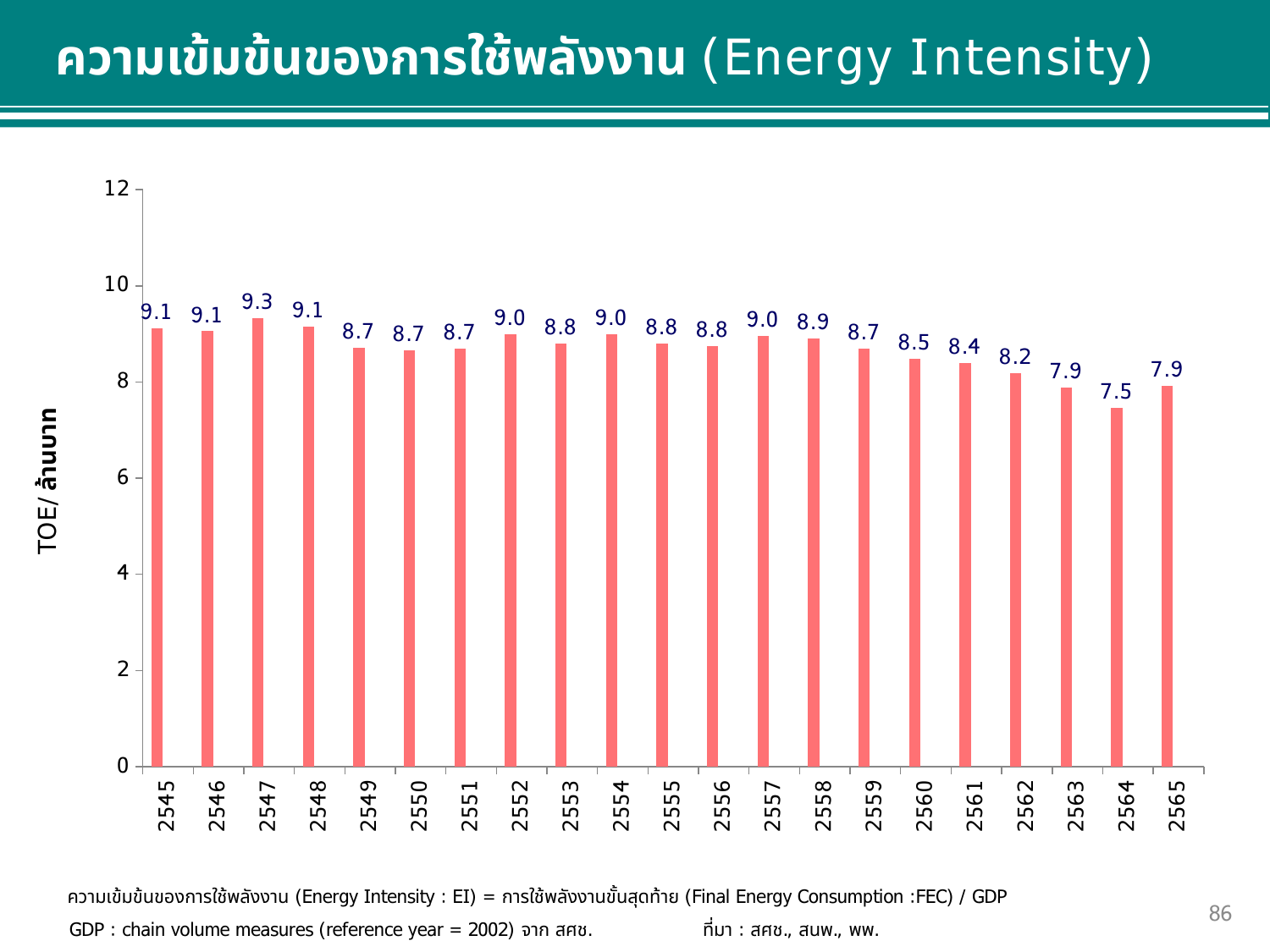

ความเข้มข้นของการใช้พลังงาน (Energy Intensity)

### Chart

| Category | EI (FEC:GDP0 | EI (FEC:GDP1 | EI (FEC:GDP2 |
|---|---|---|---|
| 2545 | 9.116439558740614 | None | None |
| 2546 | 9.054443243746691 | None | None |
| 2547 | 9.330592761073813 | None | None |
| 2548 | 9.149620578834476 | None | None |
| 2549 | 8.704216202531294 | None | None |
| 2550 | 8.665435808884395 | None | None |
| 2551 | 8.699359223940636 | None | None |
| 2552 | 8.990753535710505 | None | None |
| 2553 | 8.807399449686336 | None | None |
| 2554 | 8.989395847213757 | None | None |
| 2555 | 8.7986688268801 | None | None |
| 2556 | 8.750627728657582 | None | None |
| 2557 | 8.964061001151636 | None | None |
| 2558 | 8.909589803040006 | None | None |
| 2559 | 8.694496787430209 | None | None |
| 2560 | 8.490425042405215 | None | None |
| 2561 | 8.394406541350325 | None | None |
| 2562 | 8.188435560862358 | None | None |
| 2563 | 7.887269895285609 | None | None |
| 2564 | 7.457963452845917 | None | None |
| 2565 | 7.913851990491014 | None | None |
TOE/ล้านบาท
ความเข้มข้นของการใช้พลังงาน (Energy Intensity : EI) = การใช้พลังงานขั้นสุดท้าย (Final Energy Consumption :FEC) / GDP
86
GDP : chain volume measures (reference year = 2002) จาก สศช.
ที่มา : สศช., สนพ., พพ.